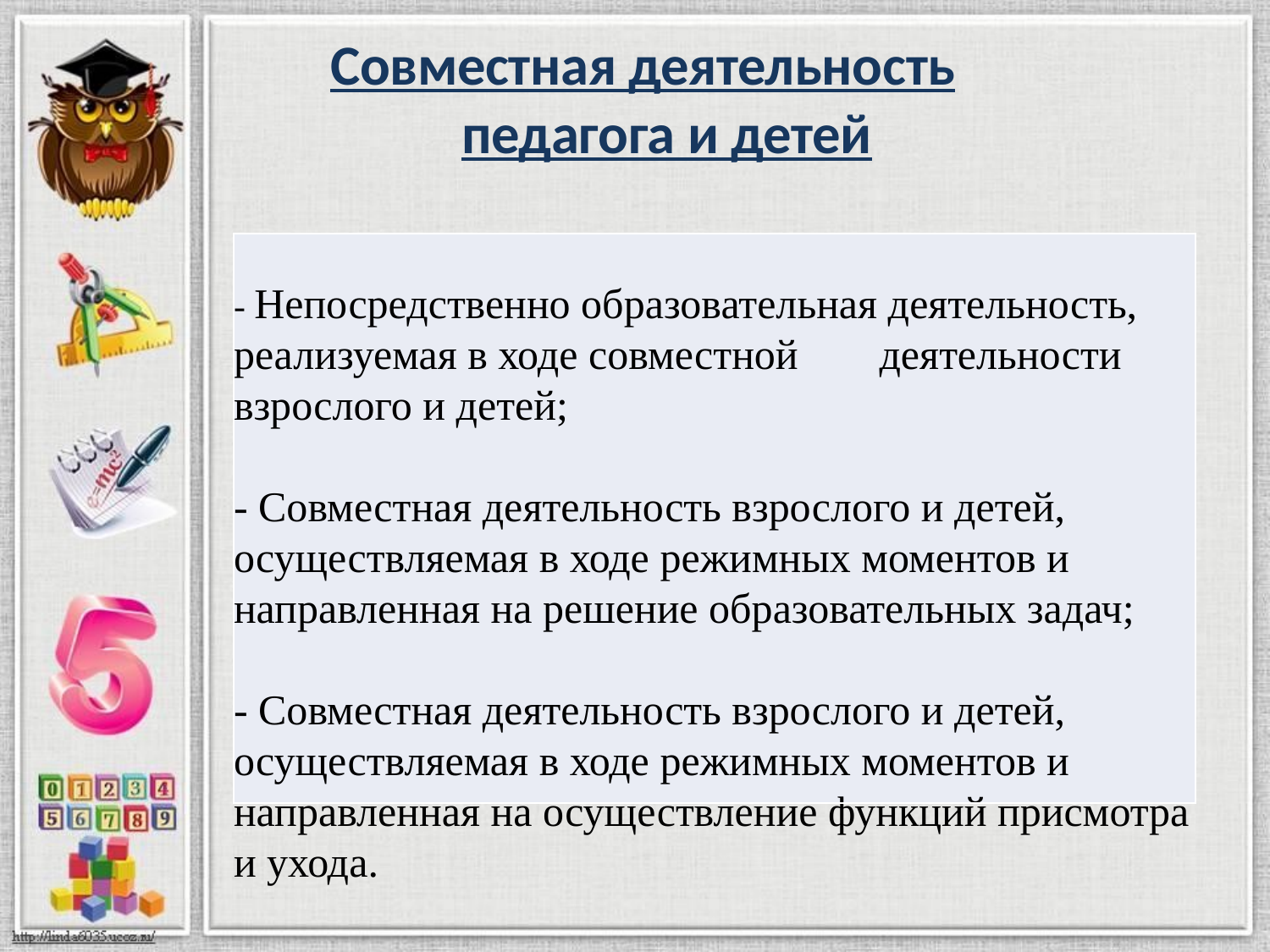

# Совместная деятельность педагога и детей

- Непосредственно образовательная деятельность, реализуемая в ходе совместной	 деятельности взрослого и детей;

- Совместная деятельность взрослого и детей, осуществляемая в ходе режимных моментов и направленная на решение образовательных задач;

- Совместная деятельность взрослого и детей, осуществляемая в ходе режимных моментов и направленная на осуществление функций присмотра и ухода.